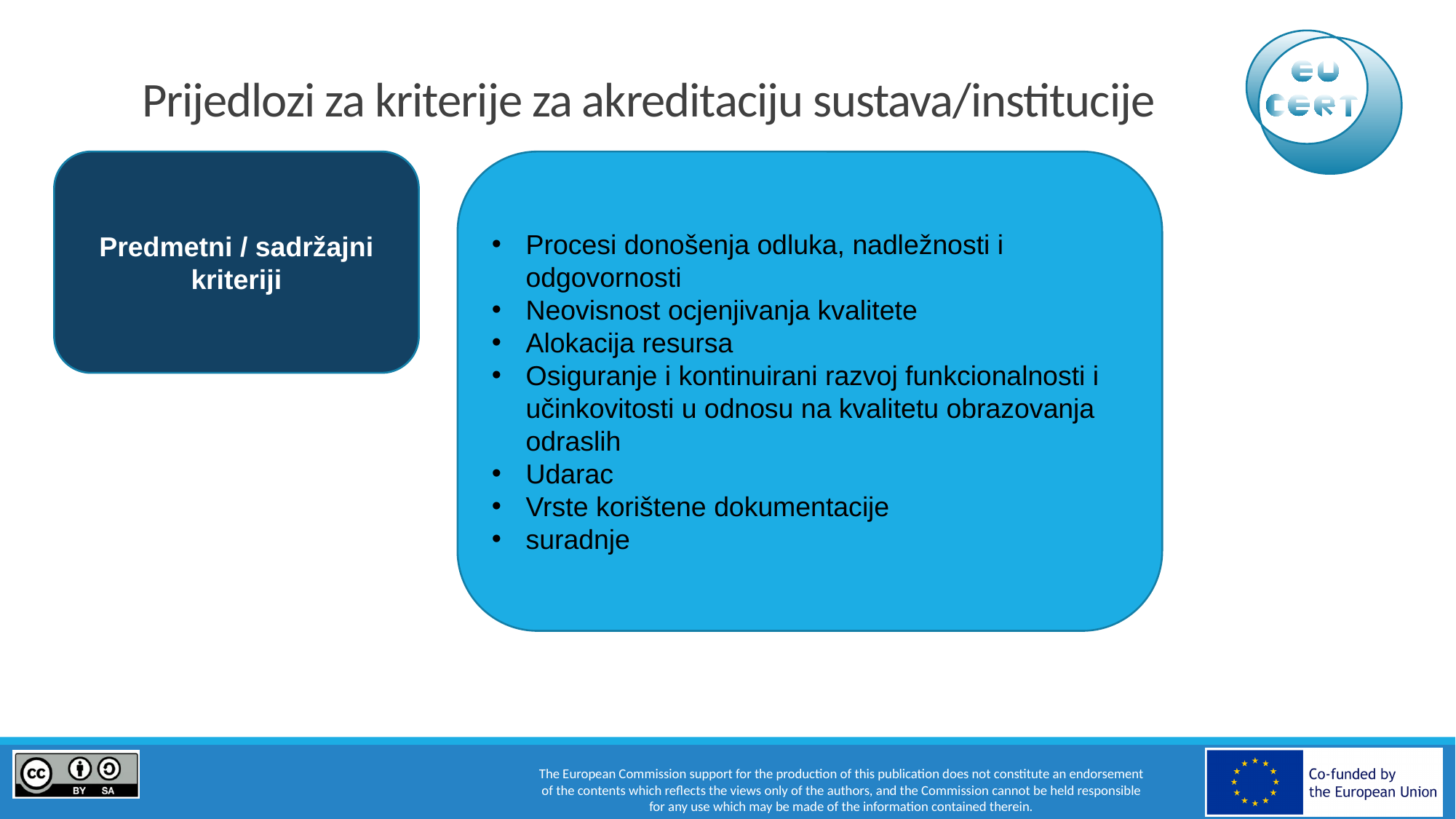

# Prijedlozi za kriterije za akreditaciju sustava/institucije
Predmetni / sadržajni kriteriji
Procesi donošenja odluka, nadležnosti i odgovornosti
Neovisnost ocjenjivanja kvalitete
Alokacija resursa
Osiguranje i kontinuirani razvoj funkcionalnosti i učinkovitosti u odnosu na kvalitetu obrazovanja odraslih
Udarac
Vrste korištene dokumentacije
suradnje